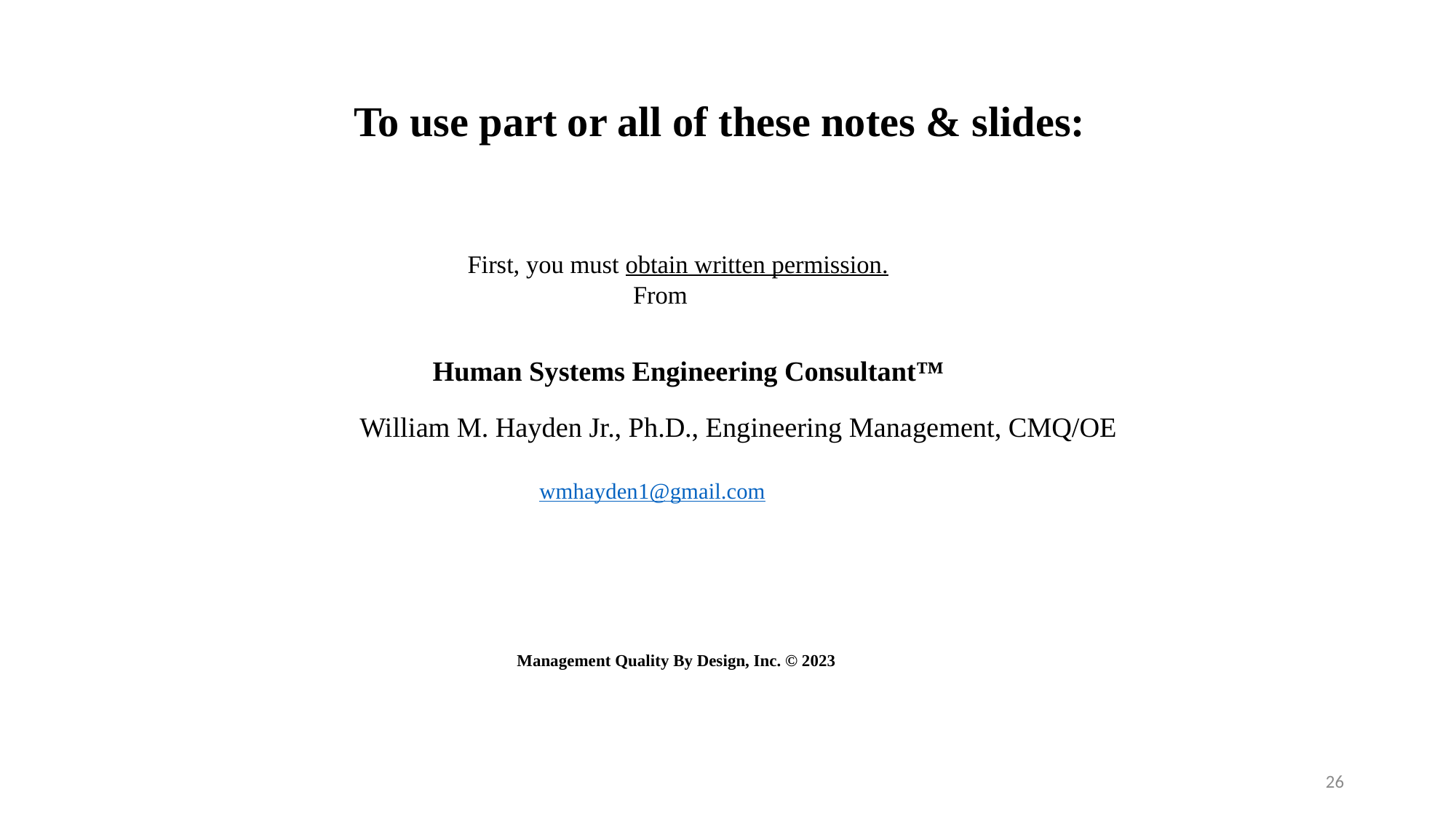

# To use part or all of these notes & slides:

                                                        First, you must obtain written permission.
                                                                                  From

                                                                    Human Systems Engineering Consultant™

                                                         William M. Hayden Jr., Ph.D., Engineering Management, CMQ/OE

                                                                            wmhayden1@gmail.com

                                                                                             Management Quality By Design, Inc. © 2023

26